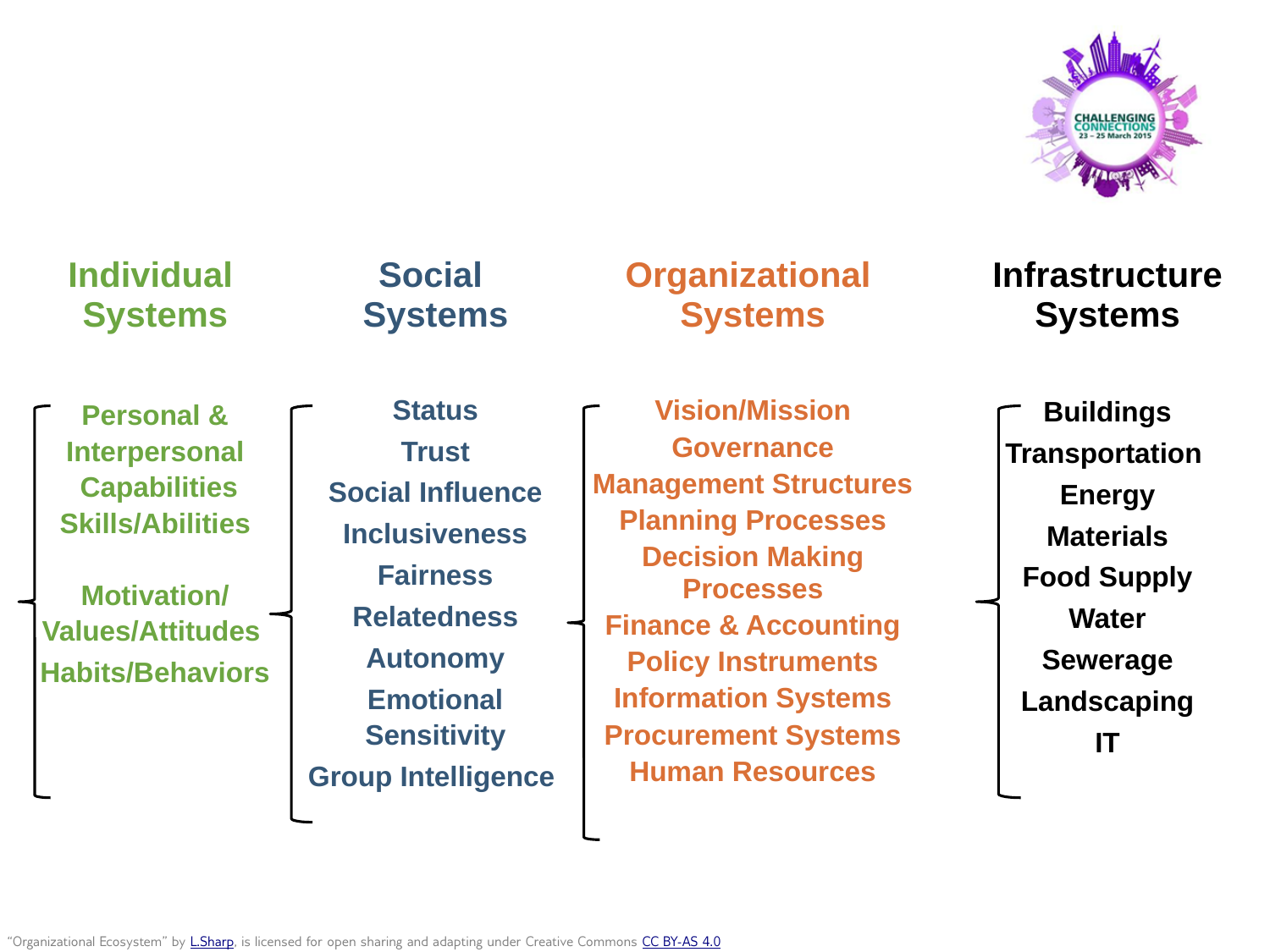

#
| Individual Systems | Social Systems | Organizational Systems | Infrastructure Systems |
| --- | --- | --- | --- |
| Personal & Interpersonal Capabilities Skills/Abilities Motivation/ Values/Attitudes Habits/Behaviors | Status Trust Social Influence Inclusiveness Fairness Relatedness Autonomy Emotional Sensitivity Group Intelligence | Vision/Mission Governance Management Structures Planning Processes Decision Making Processes Finance & Accounting Policy Instruments Information Systems Procurement Systems Human Resources | Buildings Transportation Energy Materials Food Supply Water Sewerage Landscaping IT |

“Organizational Ecosystem” by L.Sharp, is licensed for open sharing and adapting under Creative Commons CC BY-AS 4.0